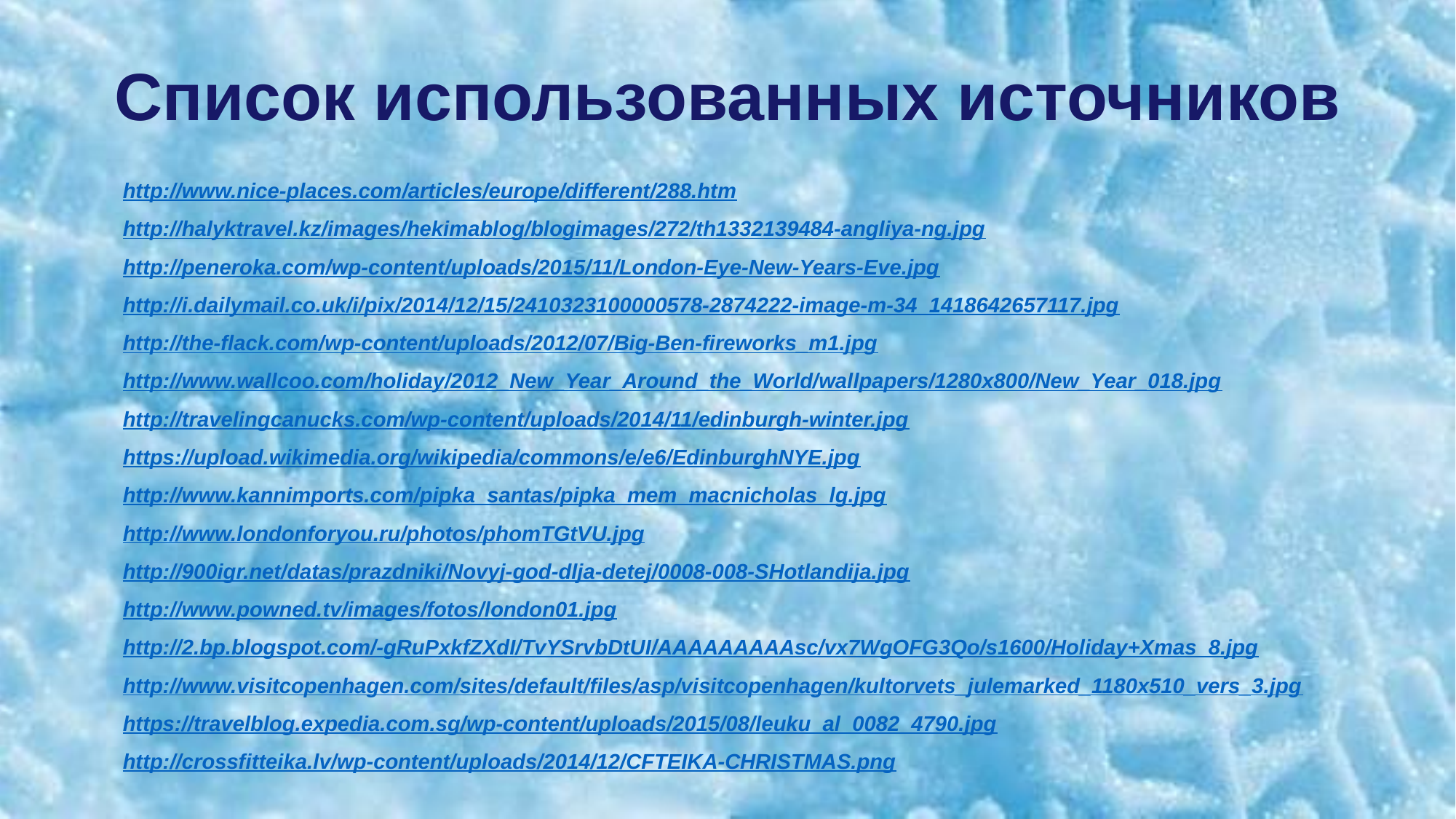

# Список использованных источников
http://www.nice-places.com/articles/europe/different/288.htm
http://halyktravel.kz/images/hekimablog/blogimages/272/th1332139484-angliya-ng.jpg
http://peneroka.com/wp-content/uploads/2015/11/London-Eye-New-Years-Eve.jpg
http://i.dailymail.co.uk/i/pix/2014/12/15/2410323100000578-2874222-image-m-34_1418642657117.jpg
http://the-flack.com/wp-content/uploads/2012/07/Big-Ben-fireworks_m1.jpg
http://www.wallcoo.com/holiday/2012_New_Year_Around_the_World/wallpapers/1280x800/New_Year_018.jpg
http://travelingcanucks.com/wp-content/uploads/2014/11/edinburgh-winter.jpg
https://upload.wikimedia.org/wikipedia/commons/e/e6/EdinburghNYE.jpg
http://www.kannimports.com/pipka_santas/pipka_mem_macnicholas_lg.jpg
http://www.londonforyou.ru/photos/phomTGtVU.jpg
http://900igr.net/datas/prazdniki/Novyj-god-dlja-detej/0008-008-SHotlandija.jpg
http://www.powned.tv/images/fotos/london01.jpg
http://2.bp.blogspot.com/-gRuPxkfZXdI/TvYSrvbDtUI/AAAAAAAAAsc/vx7WgOFG3Qo/s1600/Holiday+Xmas_8.jpg
http://www.visitcopenhagen.com/sites/default/files/asp/visitcopenhagen/kultorvets_julemarked_1180x510_vers_3.jpg
https://travelblog.expedia.com.sg/wp-content/uploads/2015/08/leuku_al_0082_4790.jpg
http://crossfitteika.lv/wp-content/uploads/2014/12/CFTEIKA-CHRISTMAS.png